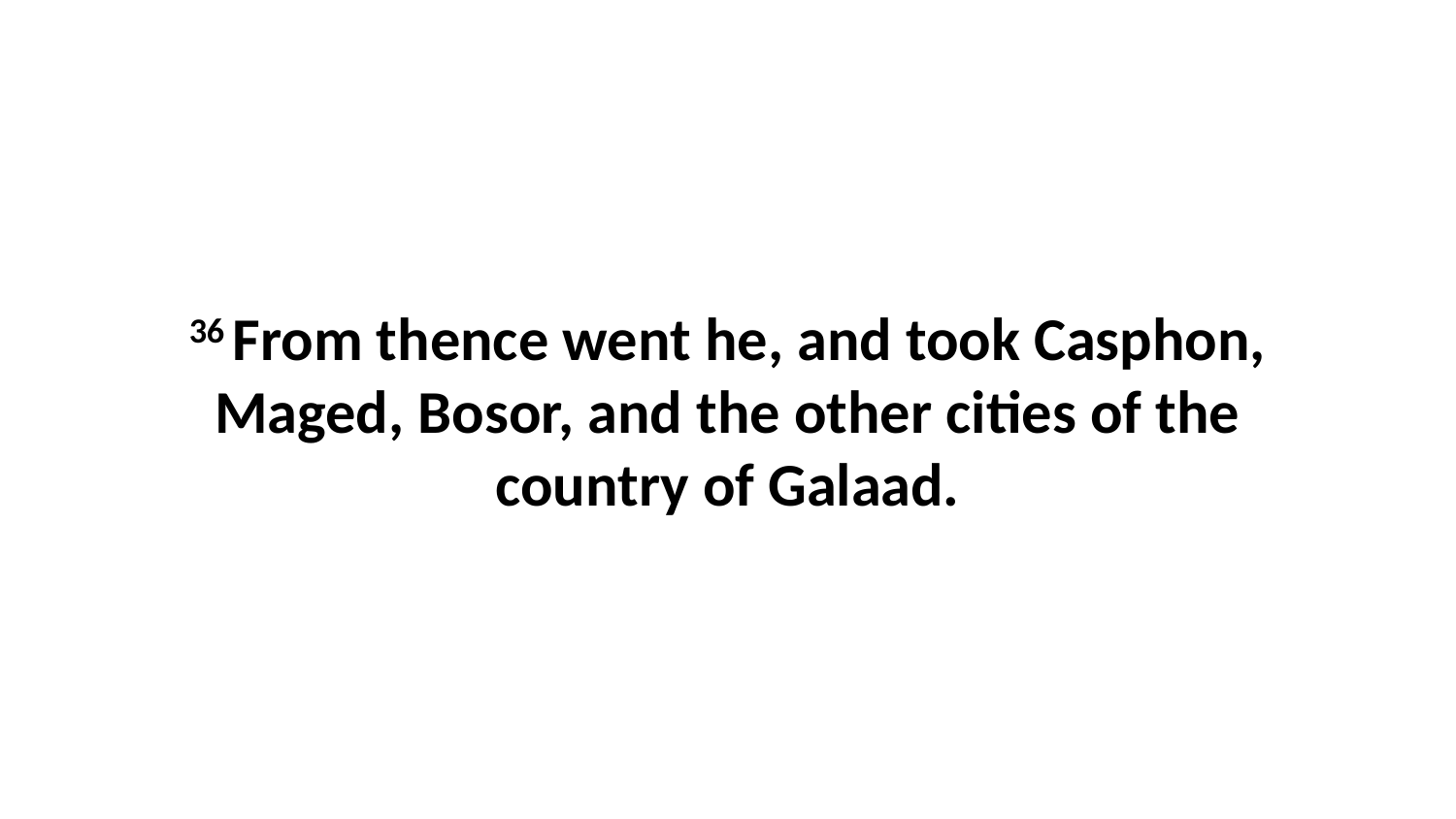

36 From thence went he, and took Casphon, Maged, Bosor, and the other cities of the country of Galaad.